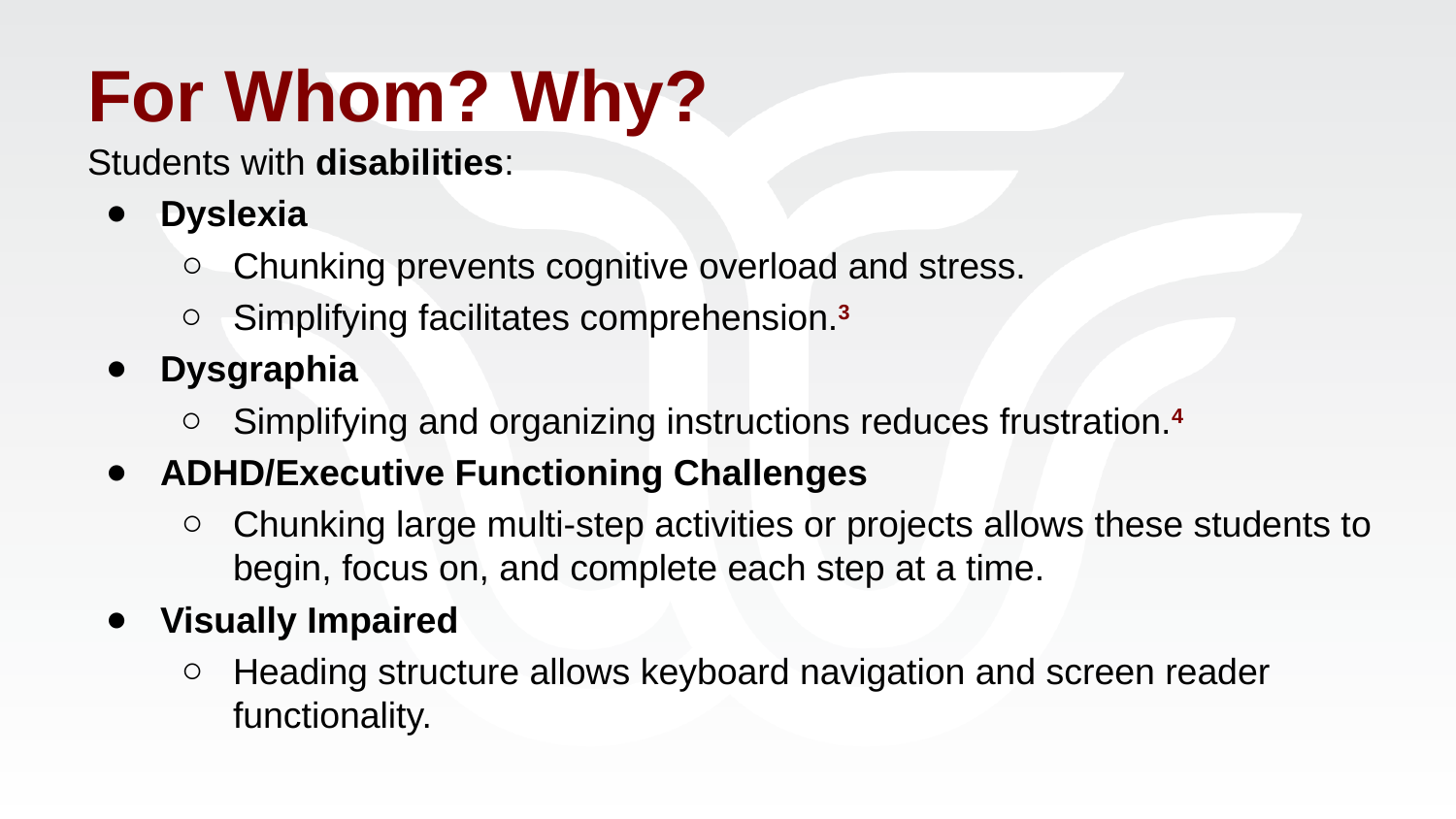

# For Whom? Why?

Students with disabilities:
Dyslexia
Chunking prevents cognitive overload and stress.
Simplifying facilitates comprehension.3
Dysgraphia
Simplifying and organizing instructions reduces frustration.4
ADHD/Executive Functioning Challenges
Chunking large multi-step activities or projects allows these students to begin, focus on, and complete each step at a time.
Visually Impaired
Heading structure allows keyboard navigation and screen reader functionality.